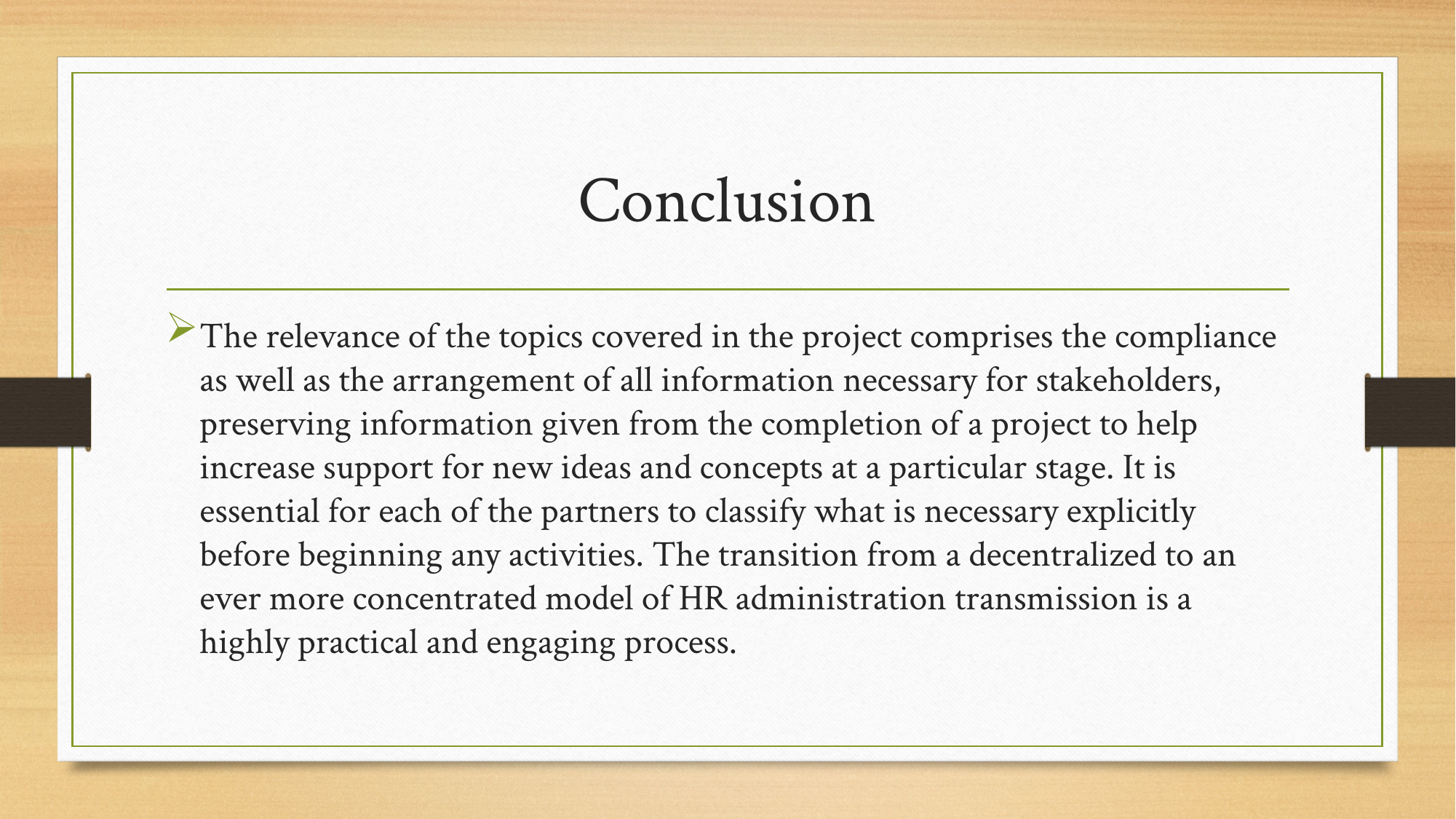

# Conclusion
The relevance of the topics covered in the project comprises the compliance as well as the arrangement of all information necessary for stakeholders, preserving information given from the completion of a project to help increase support for new ideas and concepts at a particular stage. It is essential for each of the partners to classify what is necessary explicitly before beginning any activities. The transition from a decentralized to an ever more concentrated model of HR administration transmission is a highly practical and engaging process.